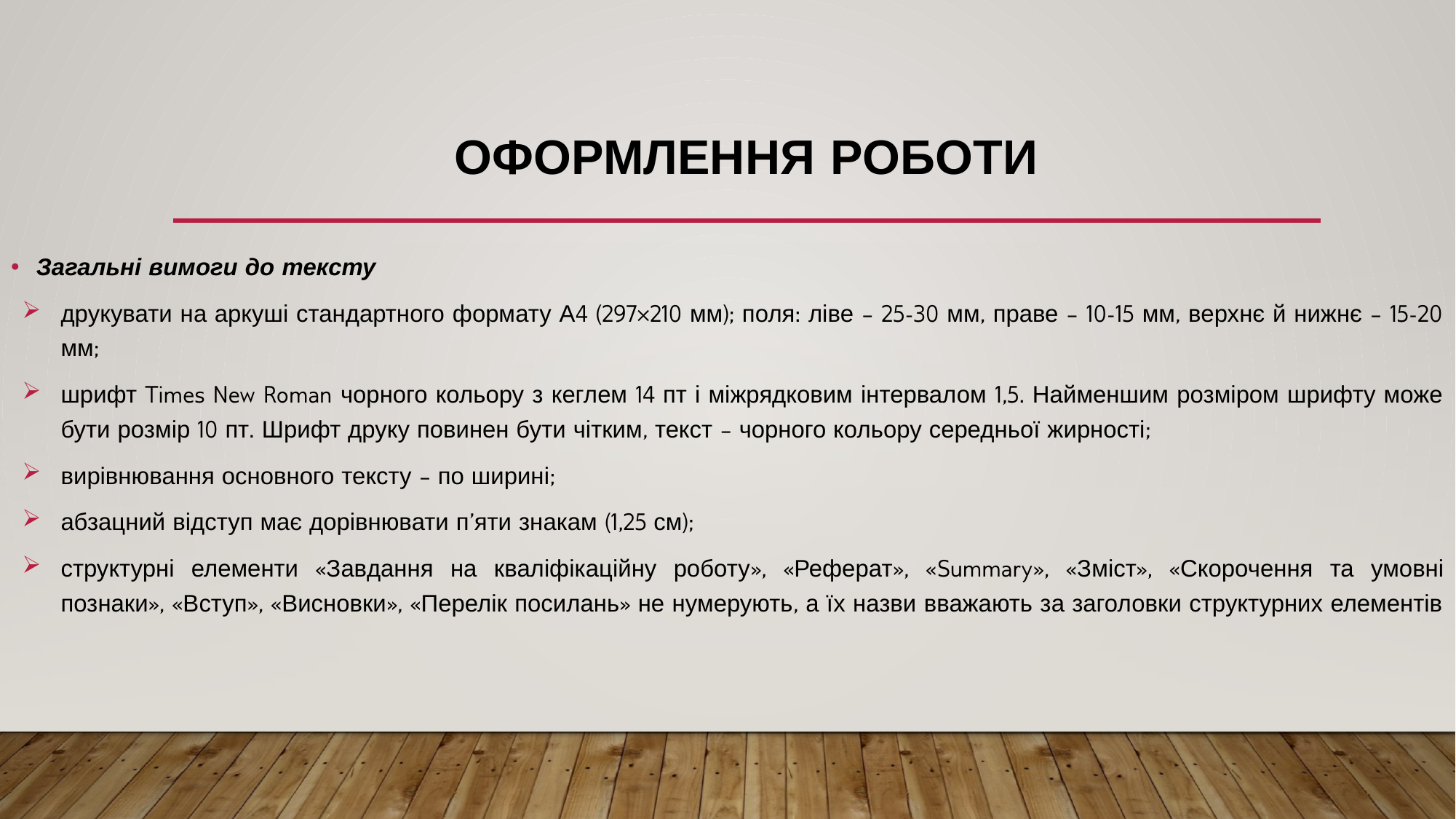

# Оформлення роботи
Загальні вимоги до тексту
друкувати на аркуші стандартного формату А4 (297×210 мм); поля: ліве – 25-30 мм, праве – 10-15 мм, верхнє й нижнє – 15-20 мм;
шрифт Times New Roman чорного кольору з кеглем 14 пт і міжрядковим інтервалом 1,5. Найменшим розміром шрифту може бути розмір 10 пт. Шрифт друку повинен бути чітким, текст – чорного кольору середньої жирності;
вирівнювання основного тексту – по ширині;
абзацний відступ має дорівнювати п’яти знакам (1,25 см);
структурні елементи «Завдання на кваліфікаційну роботу», «Реферат», «Summary», «Зміст», «Скорочення та умовні познаки», «Вступ», «Висновки», «Перелік посилань» не нумерують, а їх назви вважають за заголовки структурних елементів